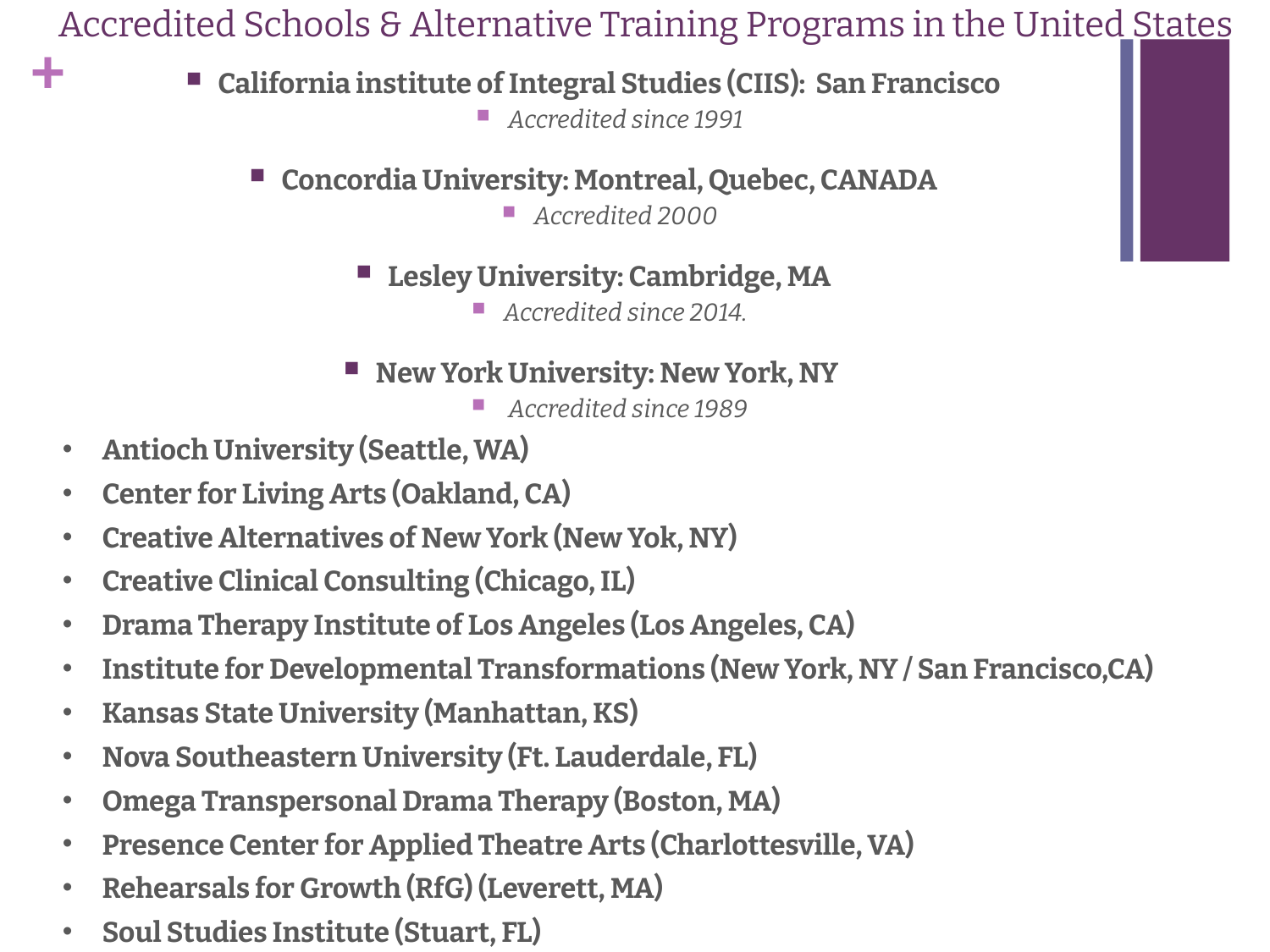

# Accredited Schools & Alternative Training Programs in the United States
California institute of Integral Studies (CIIS):  San Francisco
Accredited since 1991
Concordia University: Montreal, Quebec, CANADA
Accredited 2000
Lesley University: Cambridge, MA
Accredited since 2014.
New York University: New York, NY
 Accredited since 1989
Antioch University (Seattle, WA)
Center for Living Arts (Oakland, CA)
Creative Alternatives of New York (New Yok, NY)
Creative Clinical Consulting (Chicago, IL)
Drama Therapy Institute of Los Angeles (Los Angeles, CA)
Institute for Developmental Transformations (New York, NY / San Francisco,CA)
Kansas State University (Manhattan, KS)
Nova Southeastern University (Ft. Lauderdale, FL)
Omega Transpersonal Drama Therapy (Boston, MA)
Presence Center for Applied Theatre Arts (Charlottesville, VA)
Rehearsals for Growth (RfG) (Leverett, MA)
Soul Studies Institute (Stuart, FL)